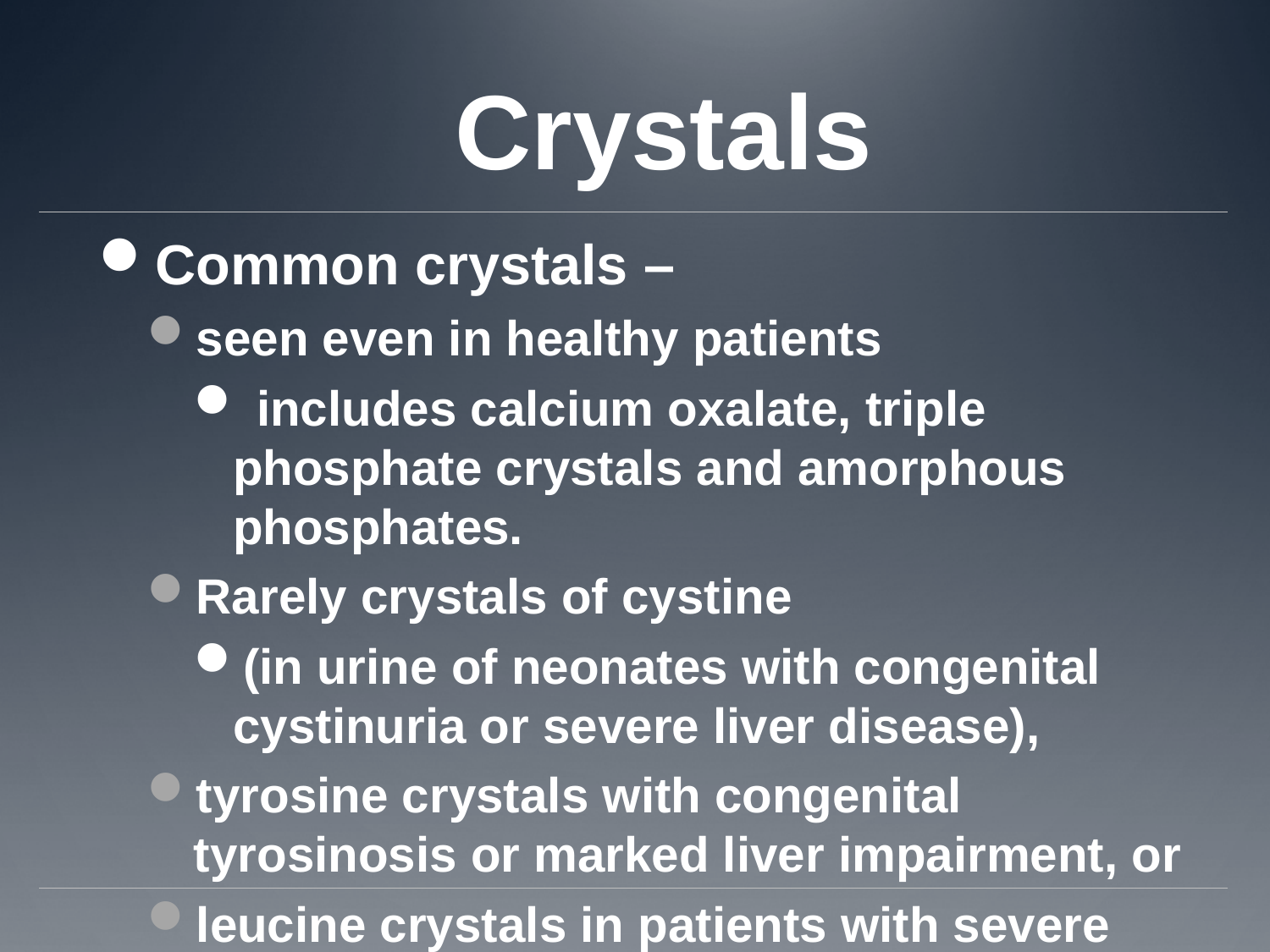

# Crystals
Common crystals –
seen even in healthy patients
 includes calcium oxalate, triple phosphate crystals and amorphous phosphates.
Rarely crystals of cystine
(in urine of neonates with congenital cystinuria or severe liver disease),
tyrosine crystals with congenital tyrosinosis or marked liver impairment, or
leucine crystals in patients with severe liver disease or with maple syrup urine disease.